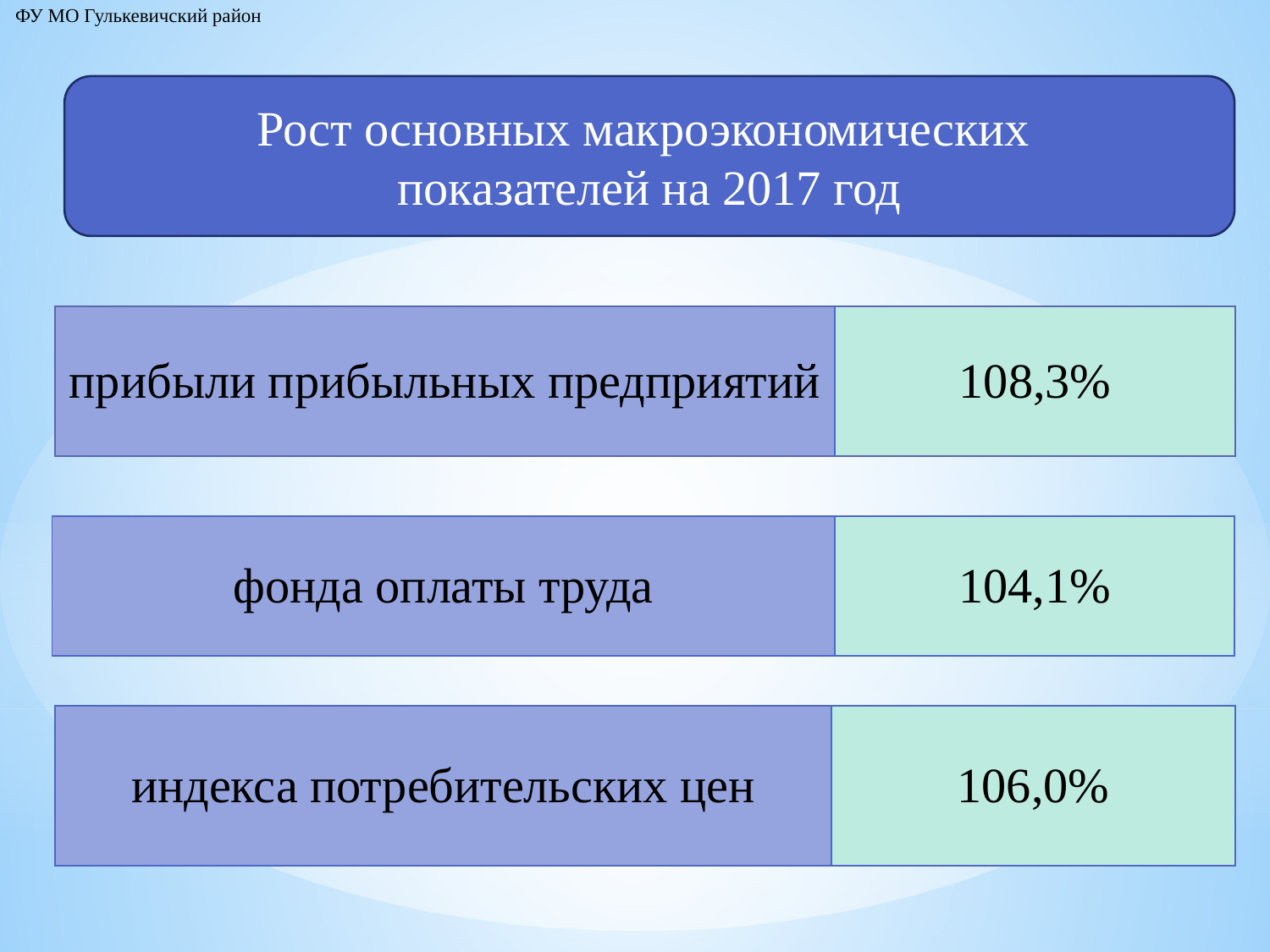

ФУ МО Гулькевичский район
Рост основных макроэкономических
показателей на 2017 год
| прибыли прибыльных предприятий | 108,3% |
| --- | --- |
| фонда оплаты труда | 104,1% |
| --- | --- |
| индекса потребительских цен | 106,0% |
| --- | --- |